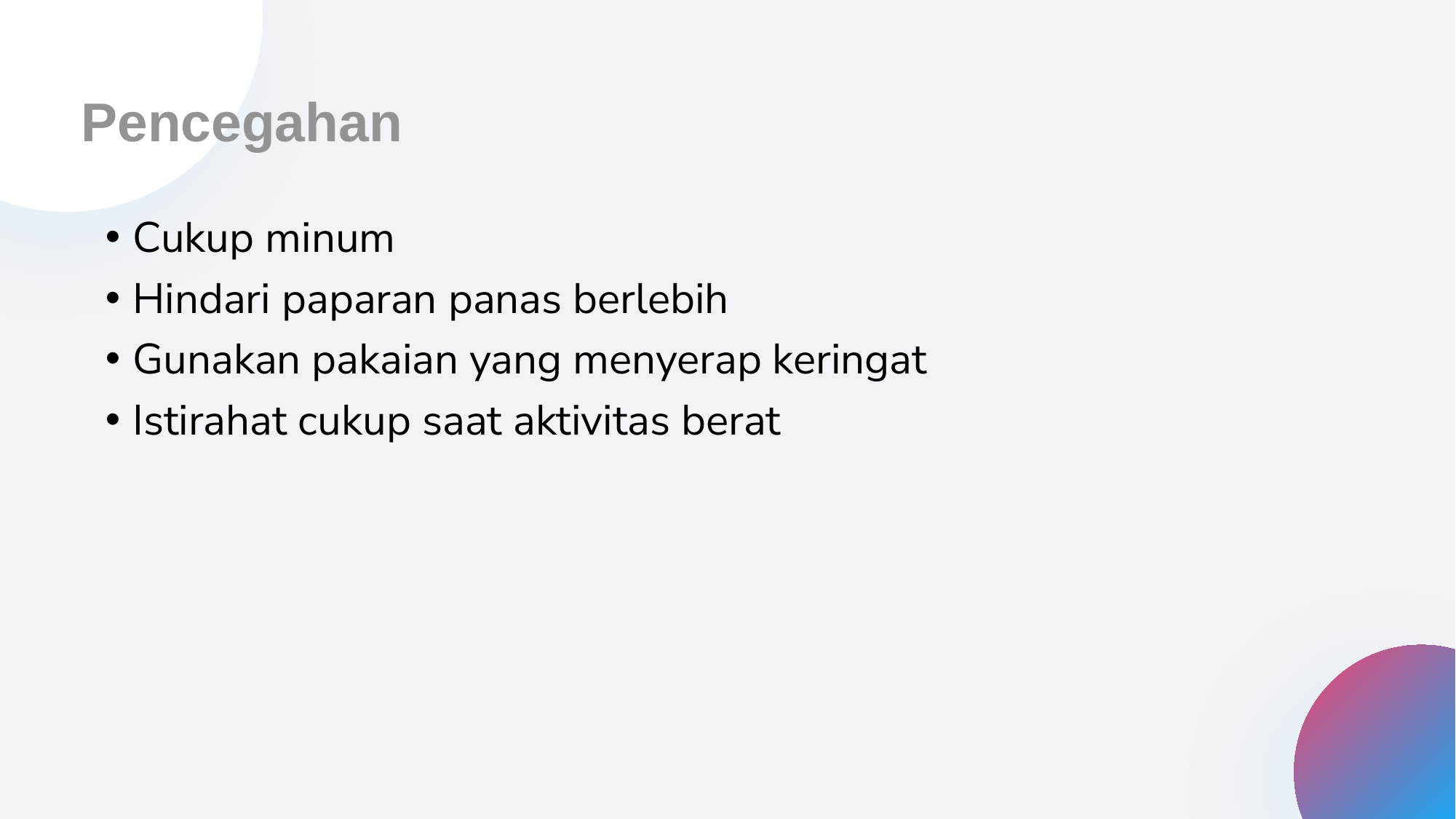

Pencegahan
Cukup minum
Hindari paparan panas berlebih
Gunakan pakaian yang menyerap keringat
Istirahat cukup saat aktivitas berat